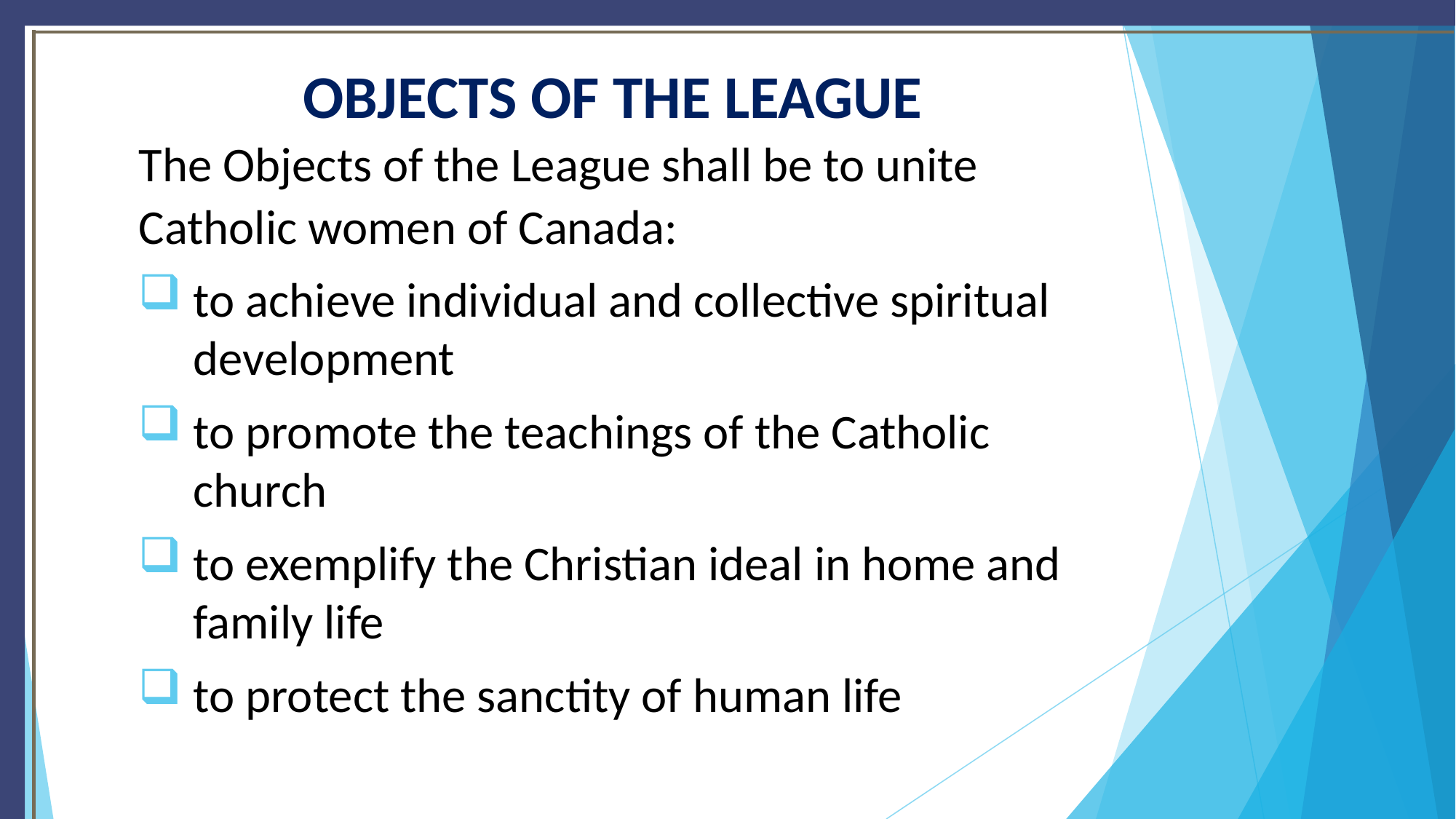

# OBJECTS OF THE LEAGUE
The Objects of the League shall be to unite Catholic women of Canada:
to achieve individual and collective spiritual development
to promote the teachings of the Catholic church
to exemplify the Christian ideal in home and family life
to protect the sanctity of human life